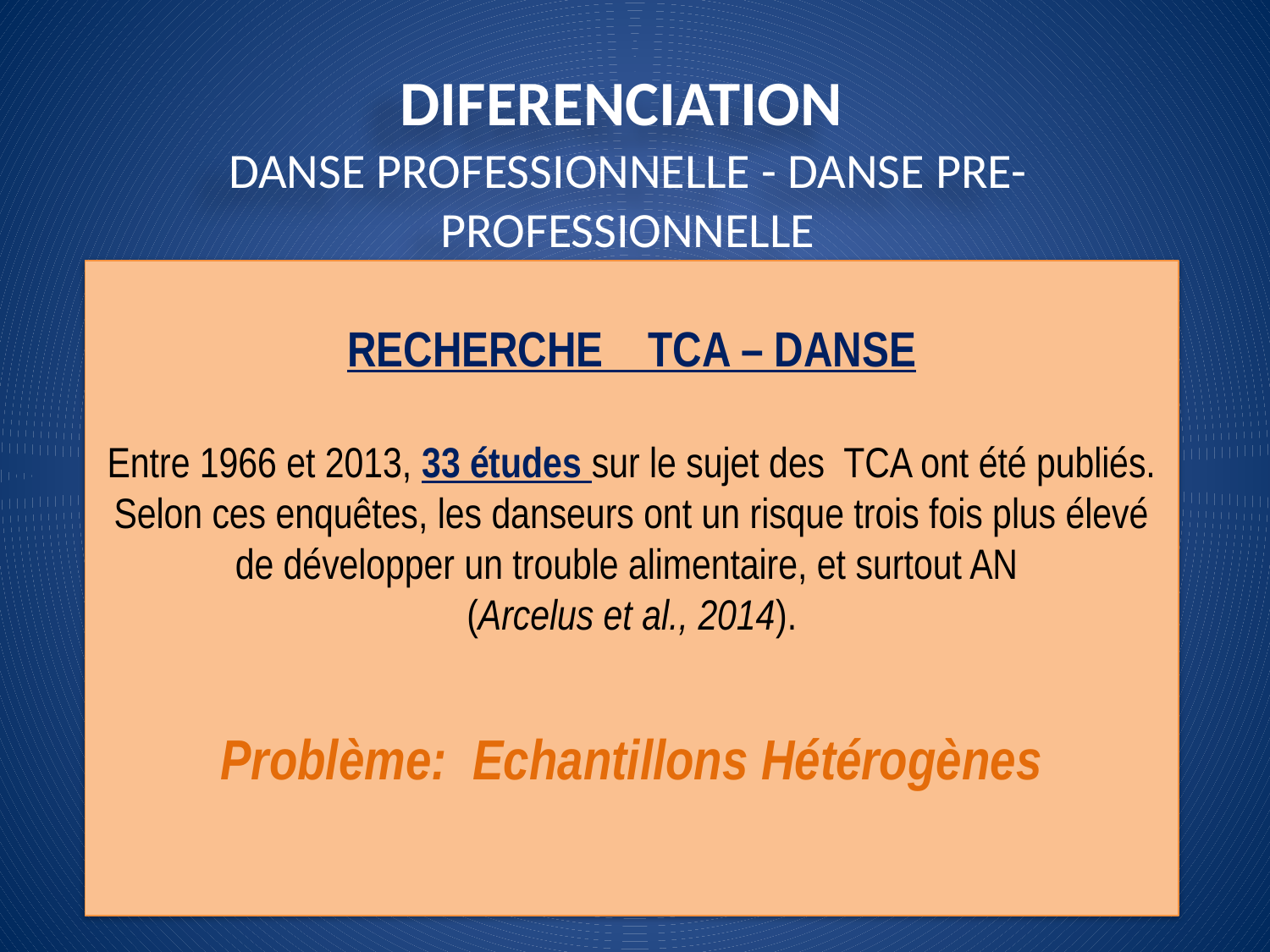

DIFERENCIATION
DANSE PROFESSIONNELLE - DANSE PRE-PROFESSIONNELLE

RECHERCHE    TCA – DANSE

Entre 1966 et 2013, 33 études sur le sujet des  TCA ont été publiés. Selon ces enquêtes, les danseurs ont un risque trois fois plus élevé de développer un trouble alimentaire, et surtout AN
(Arcelus et al., 2014).

Problème:  Echantillons Hétérogènes
Dra. Paula De Castro Fernández